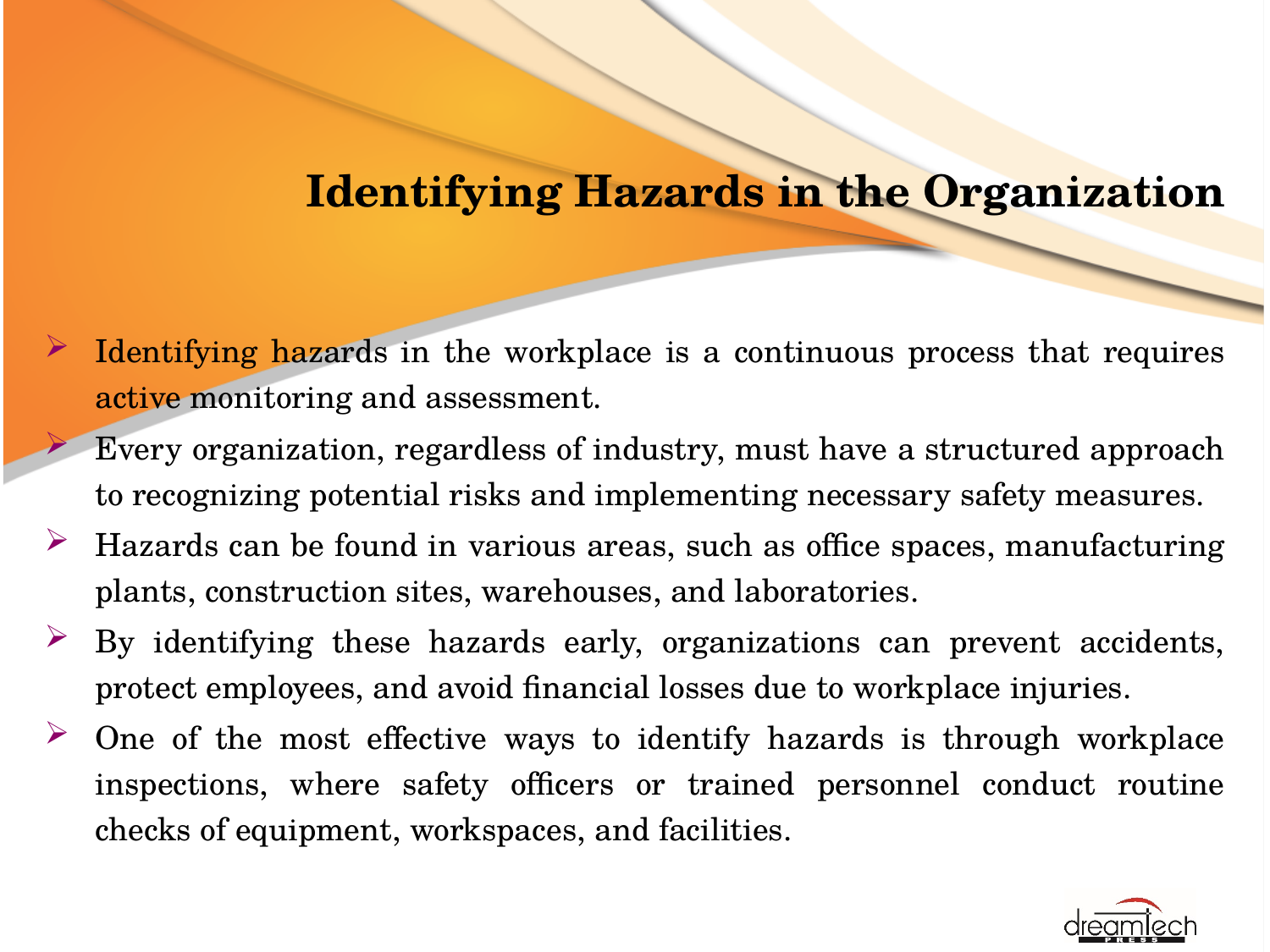

# Identifying Hazards in the Organization
Identifying hazards in the workplace is a continuous process that requires active monitoring and assessment.
Every organization, regardless of industry, must have a structured approach to recognizing potential risks and implementing necessary safety measures.
Hazards can be found in various areas, such as office spaces, manufacturing plants, construction sites, warehouses, and laboratories.
By identifying these hazards early, organizations can prevent accidents, protect employees, and avoid financial losses due to workplace injuries.
One of the most effective ways to identify hazards is through workplace inspections, where safety officers or trained personnel conduct routine checks of equipment, workspaces, and facilities.